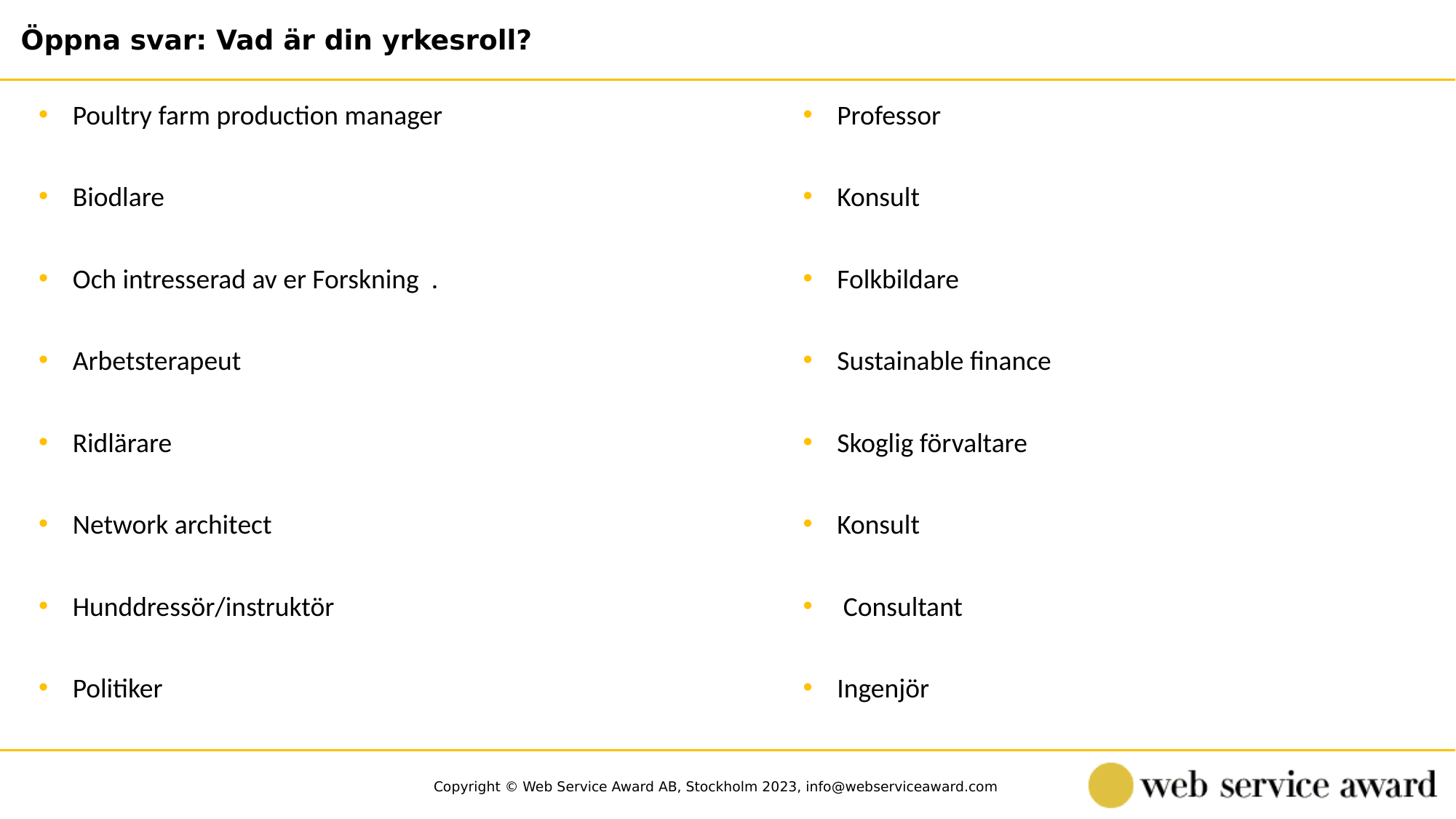

Öppna svar: Vad är din yrkesroll?
Poultry farm production manager
Professor
Biodlare
Konsult
Och intresserad av er Forskning  .
Folkbildare
Arbetsterapeut
Sustainable finance
Ridlärare
Skoglig förvaltare
Network architect
Konsult
Hunddressör/instruktör
 Consultant
Politiker
Ingenjör